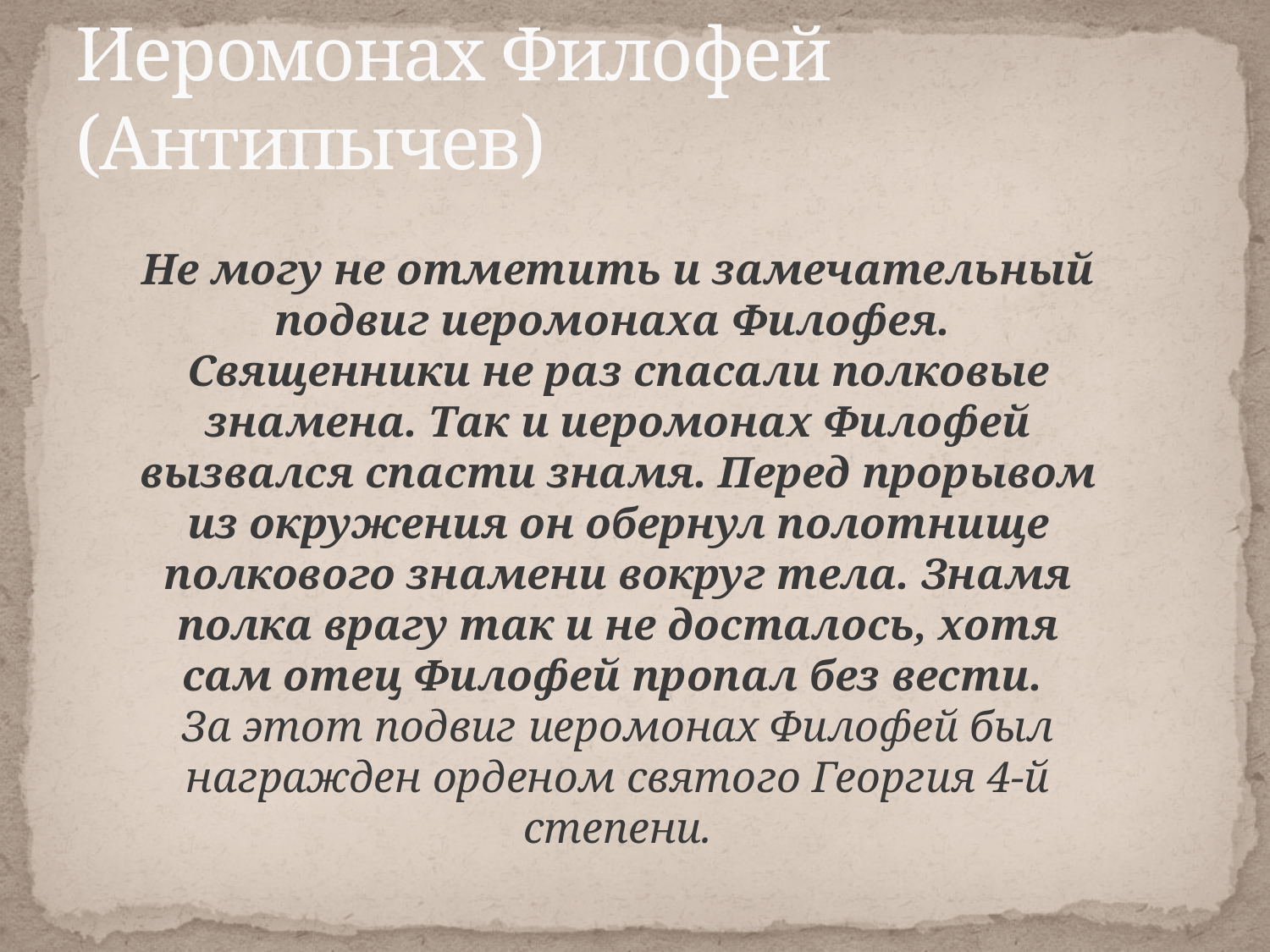

# Иеромонах Филофей (Антипычев)
Не могу не отметить и замечательный подвиг иеромонаха Филофея.
Священники не раз спасали полковые знамена. Так и иеромонах Филофей вызвался спасти знамя. Перед прорывом из окружения он обернул полотнище полкового знамени вокруг тела. Знамя полка врагу так и не досталось, хотя сам отец Филофей пропал без вести.
За этот подвиг иеромонах Филофей был награжден орденом святого Георгия 4-й степени.